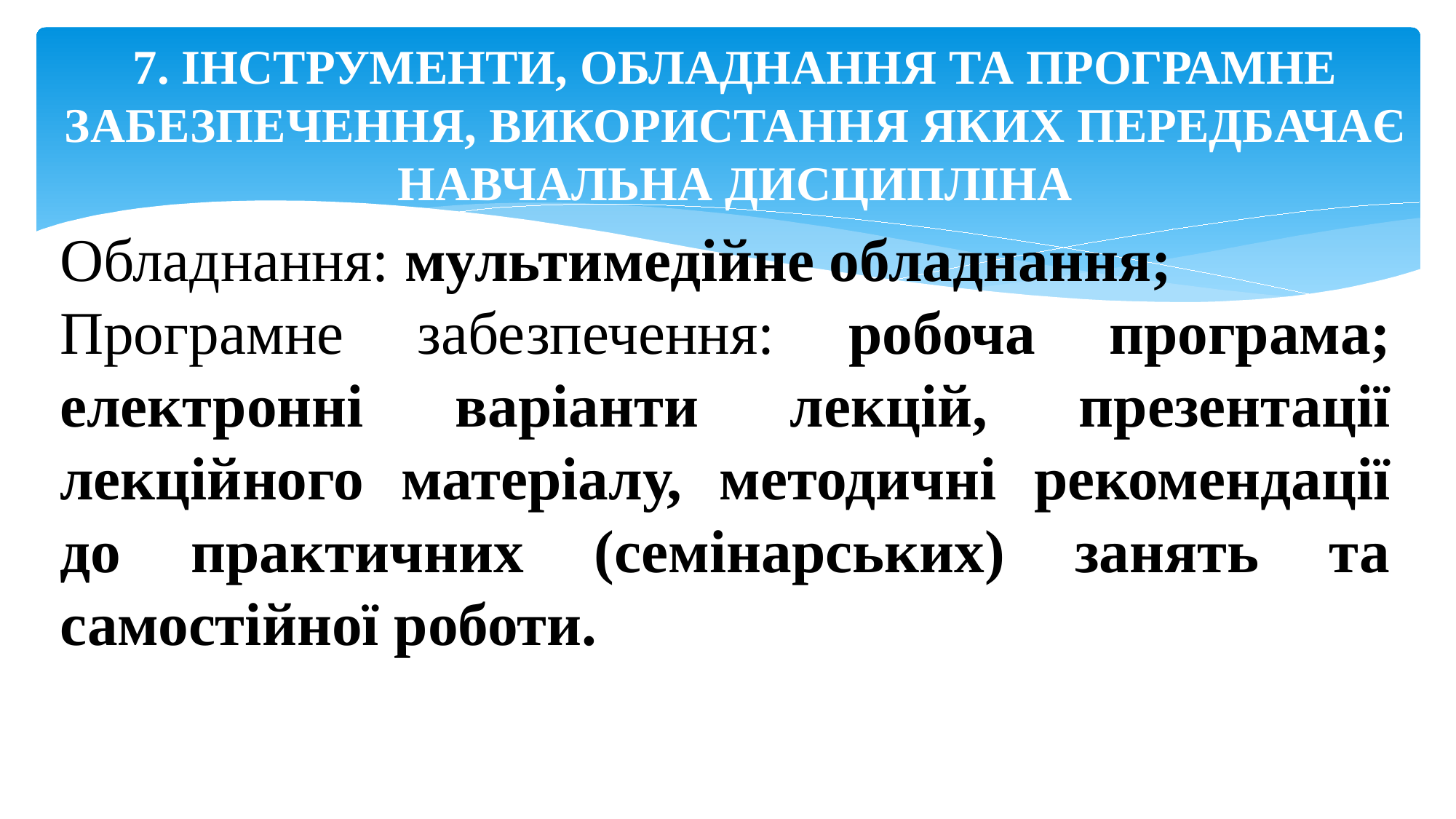

# 7. ІНСТРУМЕНТИ, ОБЛАДНАННЯ ТА ПРОГРАМНЕ ЗАБЕЗПЕЧЕННЯ, ВИКОРИСТАННЯ ЯКИХ ПЕРЕДБАЧАЄ НАВЧАЛЬНА ДИСЦИПЛІНА
Обладнання: мультимедійне обладнання;
Програмне забезпечення: робоча програма; електронні варіанти лекцій, презентації лекційного матеріалу, методичні рекомендації до практичних (семінарських) занять та самостійної роботи.